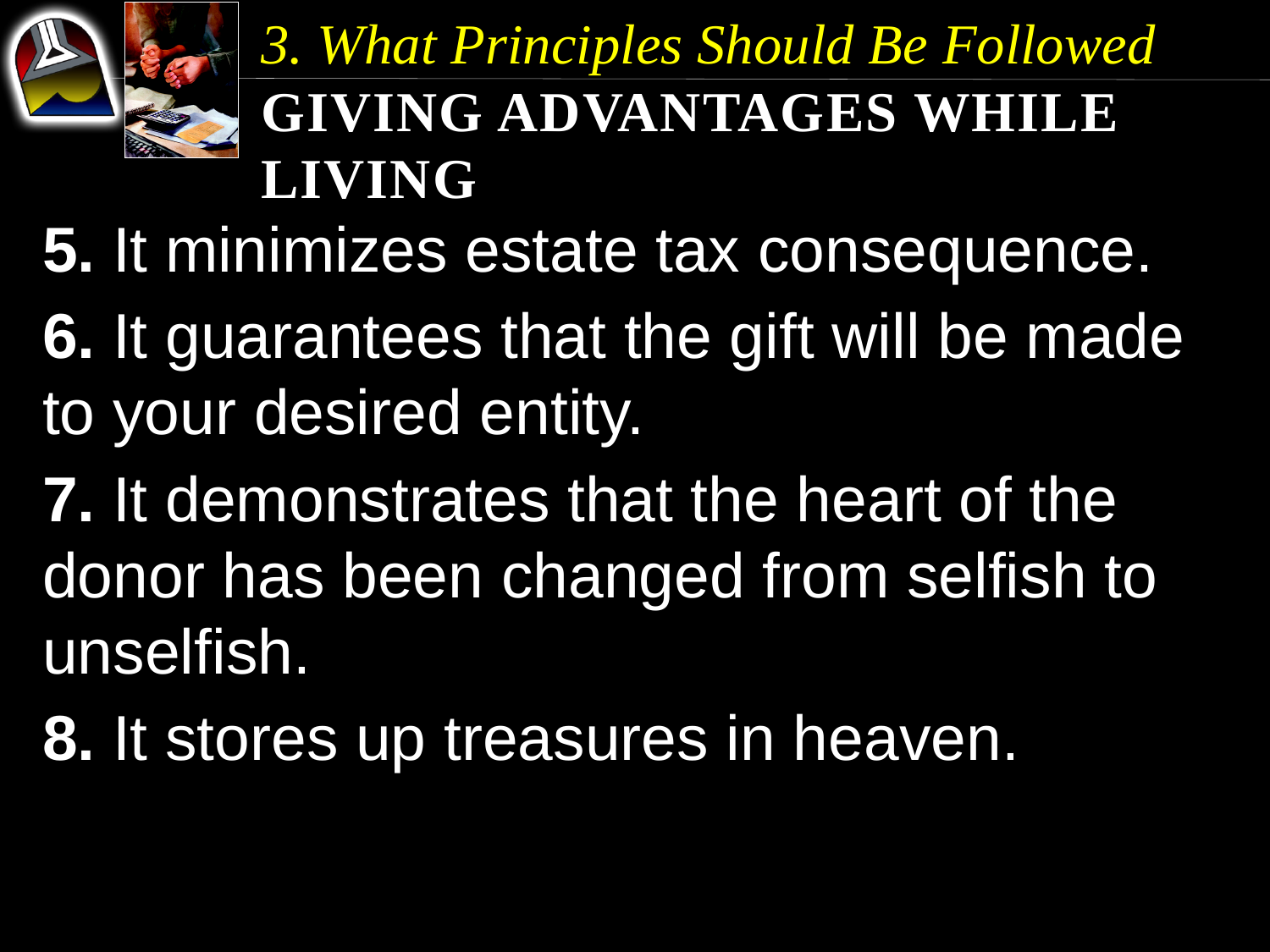

3. What Principles Should Be Followed
Giving Advantages While Living
5. It minimizes estate tax consequence.
6. It guarantees that the gift will be made  to your desired entity.
7. It demonstrates that the heart of the donor has been changed from selfish to unselfish.
8. It stores up treasures in heaven.